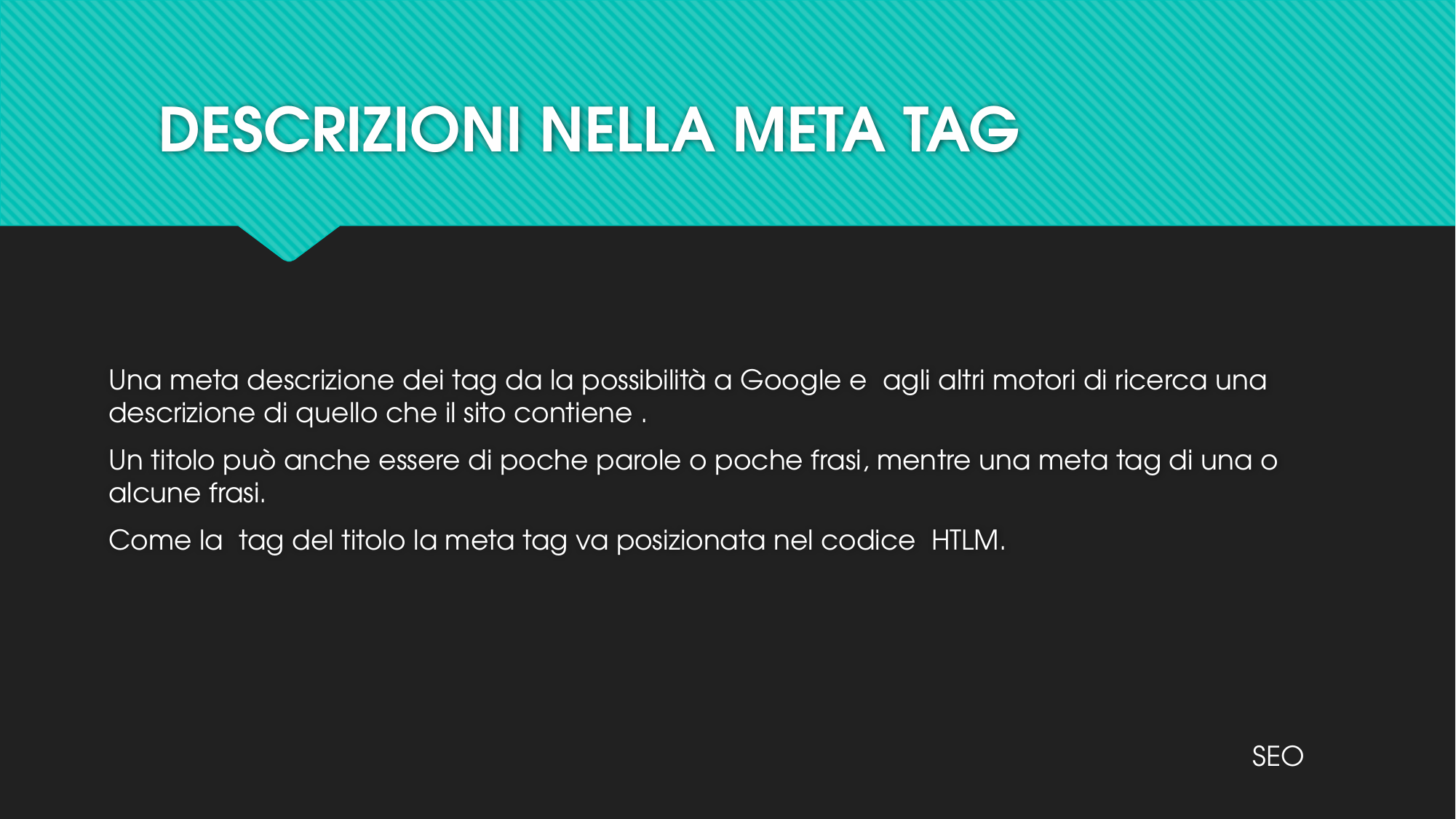

# DESCRIZIONI NELLA META TAG
Una meta descrizione dei tag da la possibilità a Google e  agli altri motori di ricerca una descrizione di quello che il sito contiene .
Un titolo può anche essere di poche parole o poche frasi, mentre una meta tag di una o alcune frasi.
Come la  tag del titolo la meta tag va posizionata nel codice  HTLM.

SEO